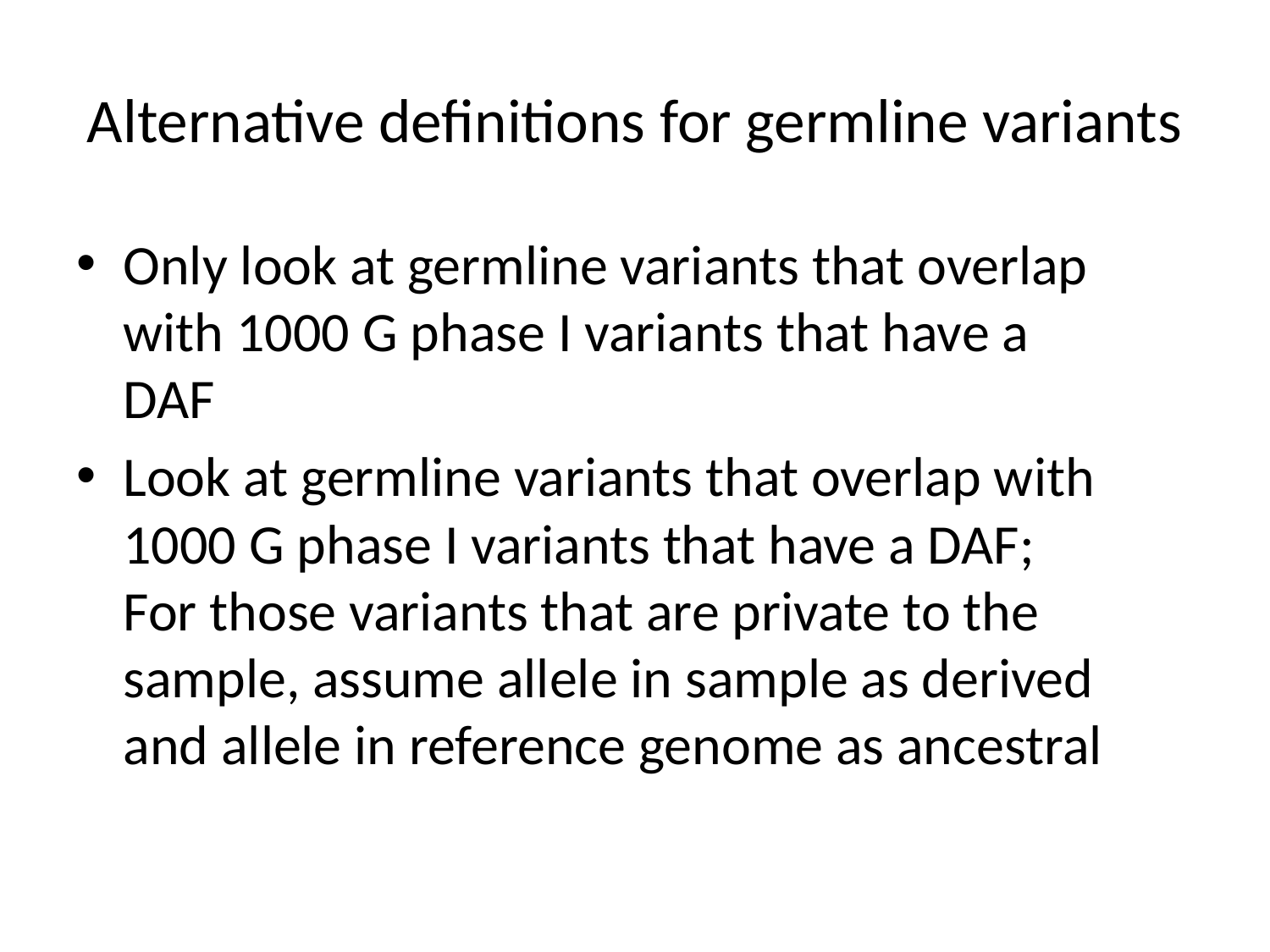

# Alternative definitions for germline variants
Only look at germline variants that overlap with 1000 G phase I variants that have a DAF
Look at germline variants that overlap with 1000 G phase I variants that have a DAF; For those variants that are private to the sample, assume allele in sample as derived and allele in reference genome as ancestral